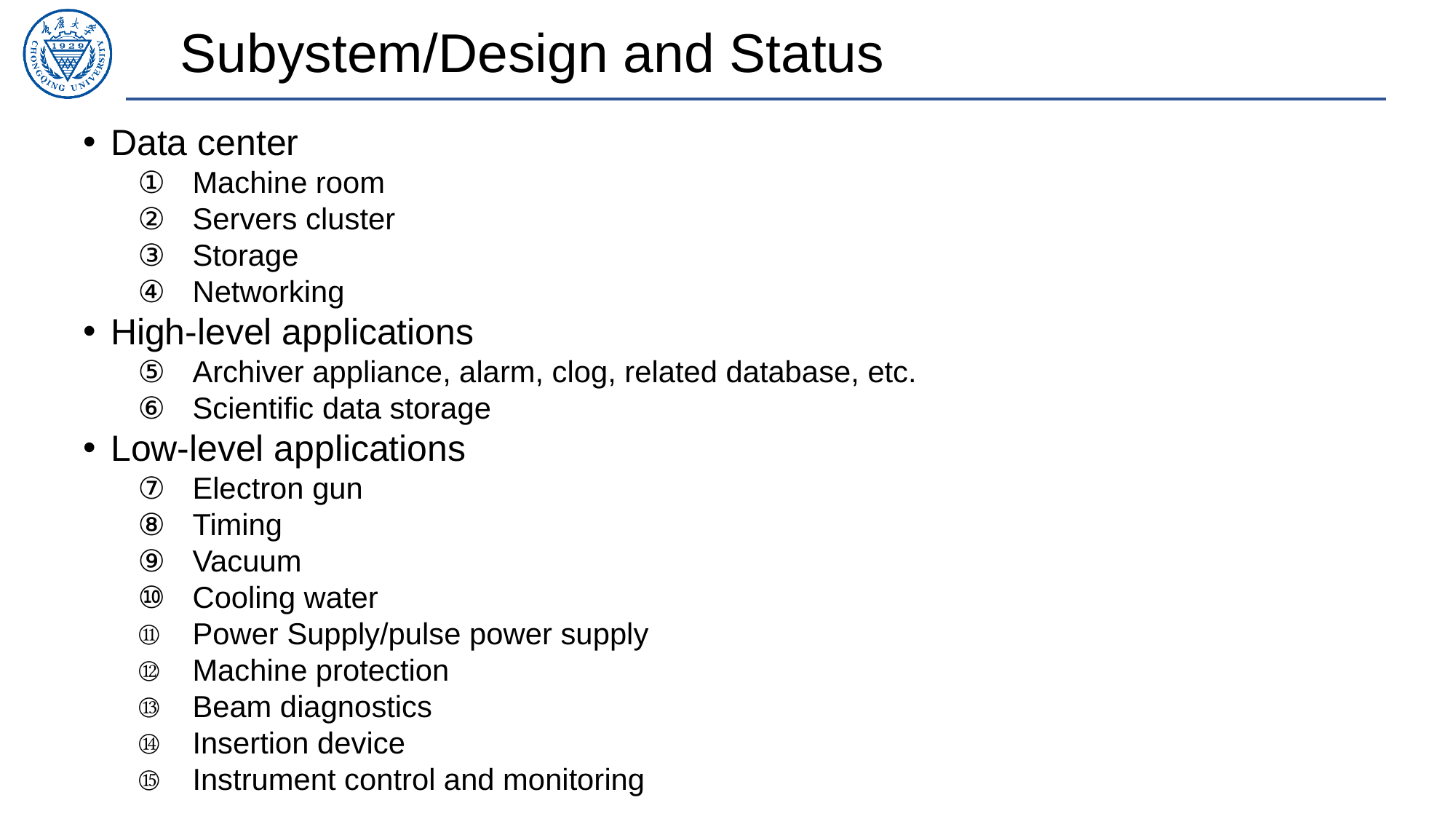

Subystem/Design and Status
Data center
Machine room
Servers cluster
Storage
Networking
High-level applications
Archiver appliance, alarm, clog, related database, etc.
Scientific data storage
Low-level applications
Electron gun
Timing
Vacuum
Cooling water
Power Supply/pulse power supply
Machine protection
Beam diagnostics
Insertion device
Instrument control and monitoring